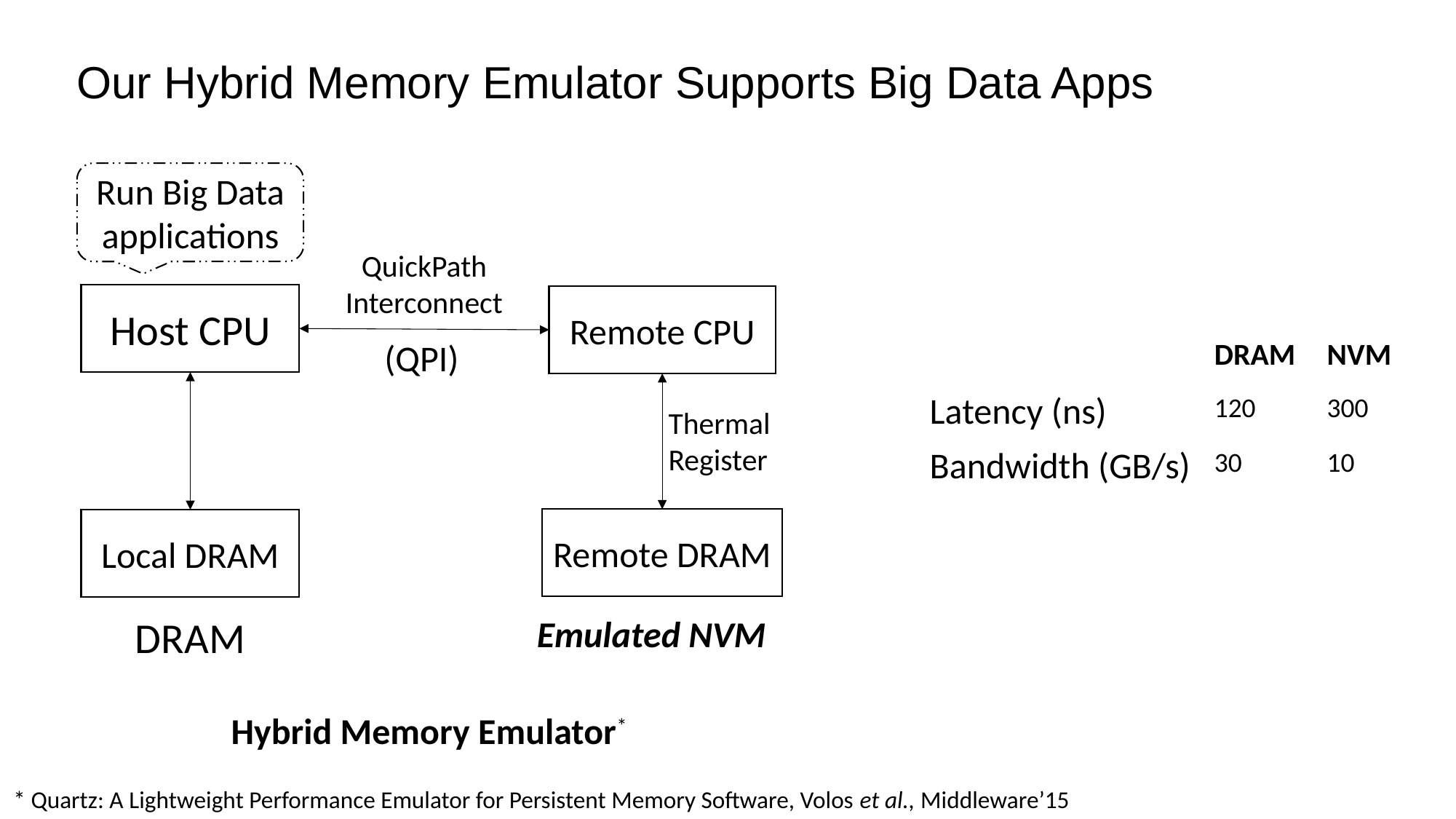

# Our Hybrid Memory Emulator Supports Big Data Apps
Run Big Data applications
QuickPath Interconnect
Host CPU
Remote CPU
(QPI)
|  | DRAM | NVM |
| --- | --- | --- |
| Latency (ns) | 120 | 300 |
| Bandwidth (GB/s) | 30 | 10 |
Thermal
Register
Remote DRAM
Local DRAM
DRAM
Emulated NVM
Hybrid Memory Emulator*
* Quartz: A Lightweight Performance Emulator for Persistent Memory Software, Volos et al., Middleware’15